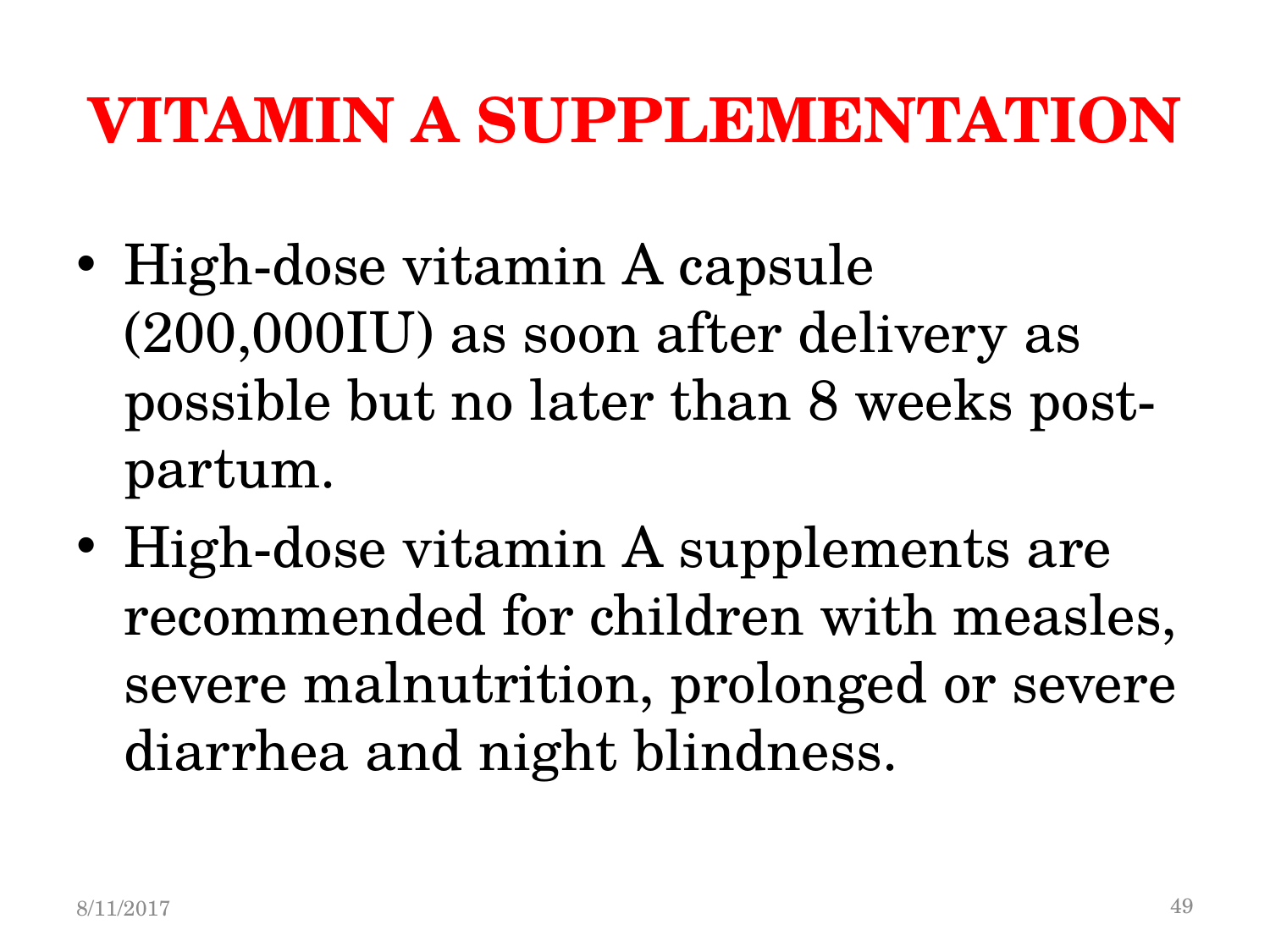

# VITAMIN A SUPPLEMENTATION
High-dose vitamin A capsule (200,000IU) as soon after delivery as possible but no later than 8 weeks post-partum.
High-dose vitamin A supplements are recommended for children with measles, severe malnutrition, prolonged or severe diarrhea and night blindness.

8/11/2017
49